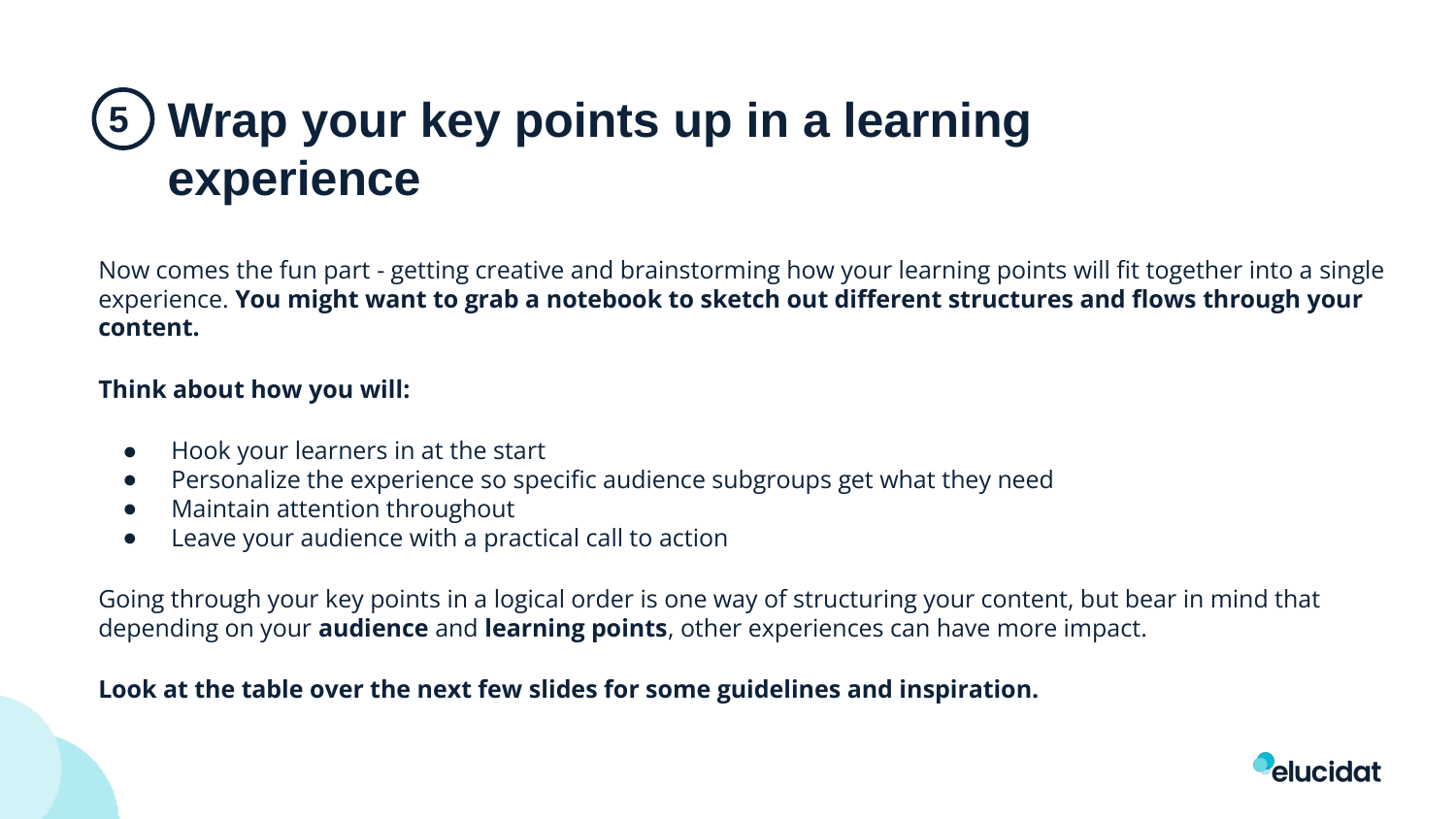

Wrap your key points up in a learning
experience
5

Now comes the fun part - getting creative and brainstorming how your learning points will fit together into a single experience. You might want to grab a notebook to sketch out different structures and flows through your content.
Think about how you will:
Hook your learners in at the start
Personalize the experience so specific audience subgroups get what they need
Maintain attention throughout
Leave your audience with a practical call to action
Going through your key points in a logical order is one way of structuring your content, but bear in mind that depending on your audience and learning points, other experiences can have more impact.
Look at the table over the next few slides for some guidelines and inspiration.